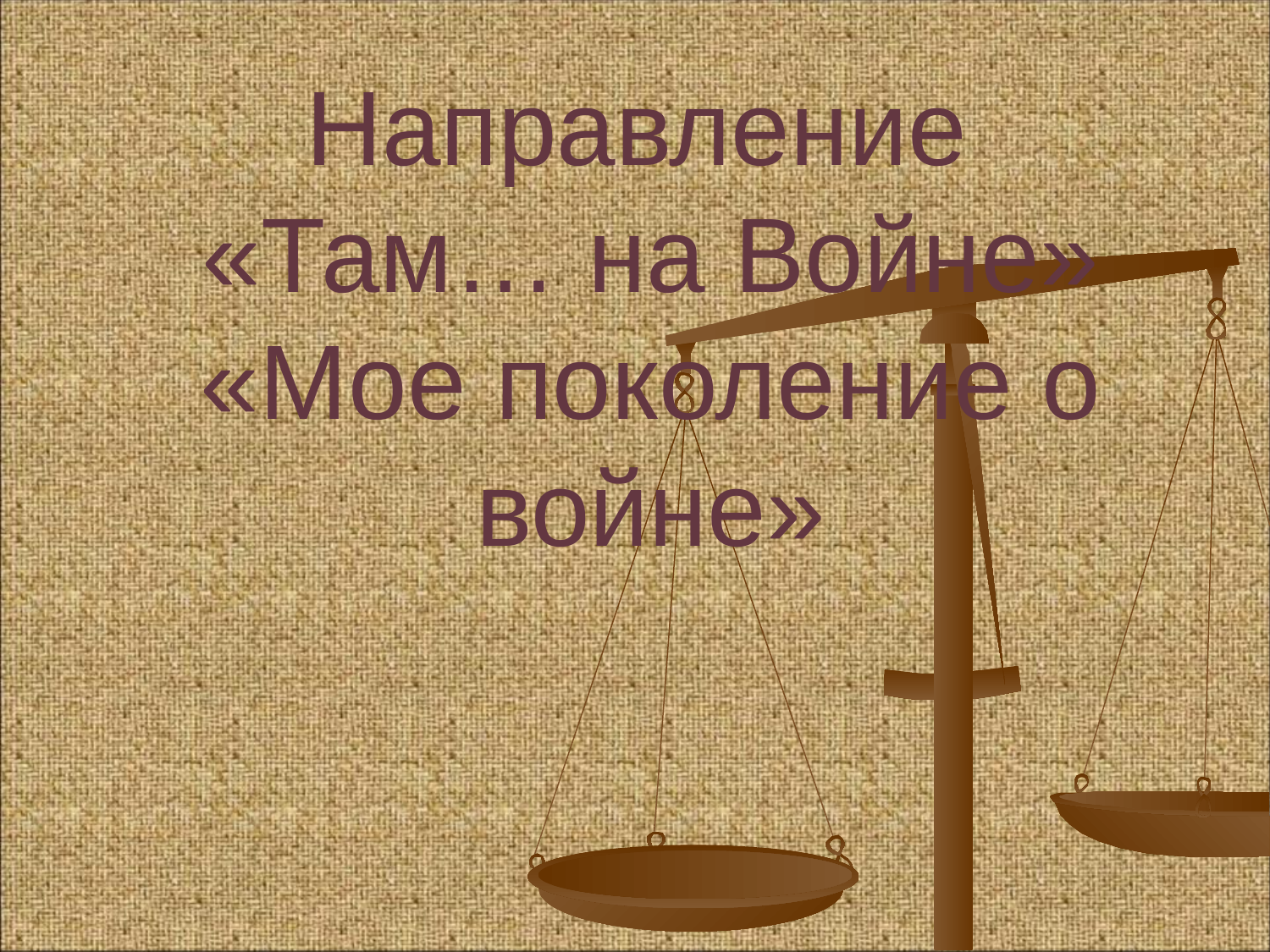

Направление
«Там… на Войне»
«Мое поколение о войне»